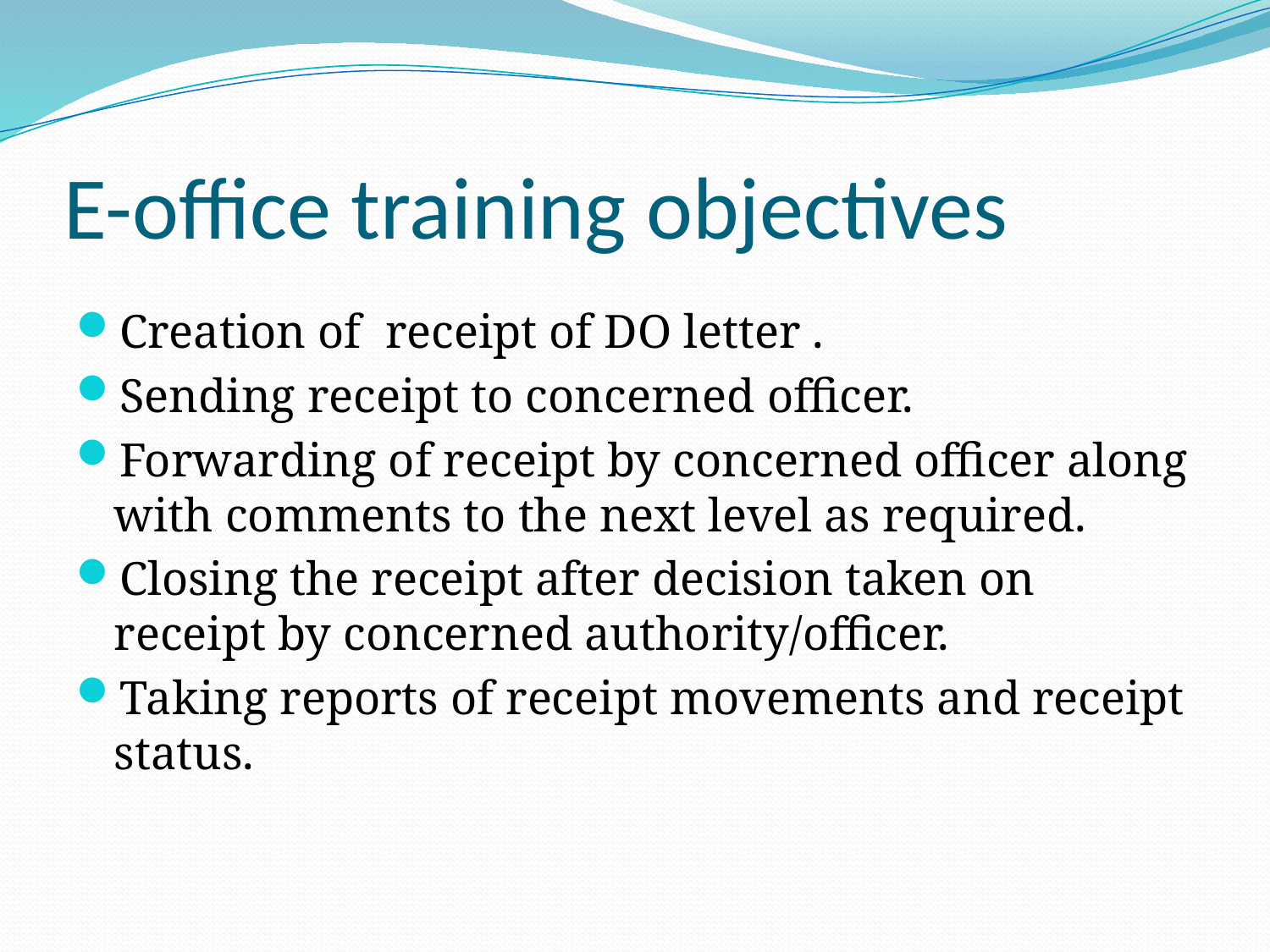

# E-office training objectives
Creation of  receipt of DO letter .
Sending receipt to concerned officer.
Forwarding of receipt by concerned officer along with comments to the next level as required.
Closing the receipt after decision taken on receipt by concerned authority/officer.
Taking reports of receipt movements and receipt status.